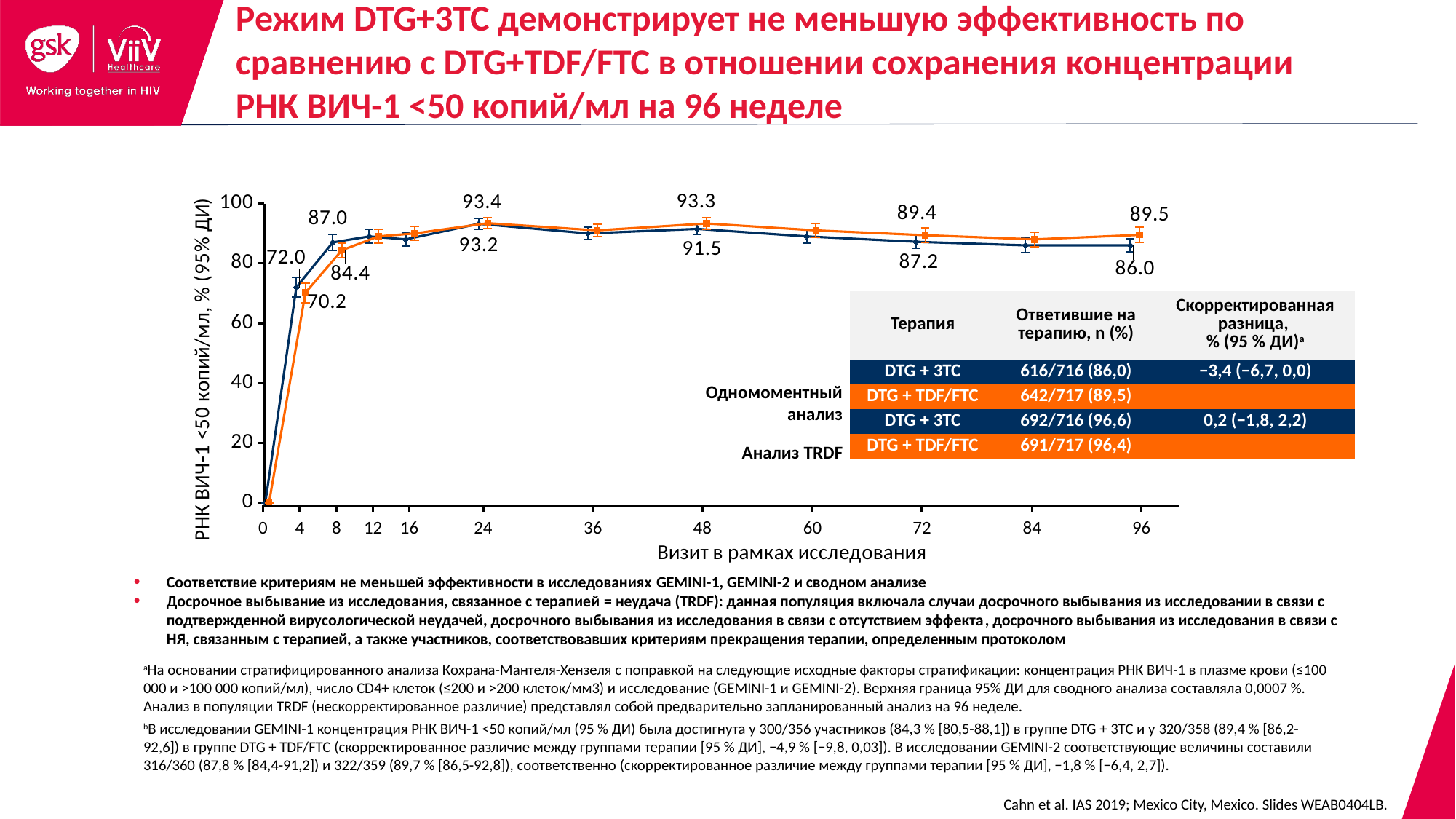

Режим DTG+3TC демонстрирует не меньшую эффективность по сравнению с DTG+TDF/FTC в отношении сохранения концентрации РНК ВИЧ-1 <50 копий/мл на 96 неделе

### Chart

| Category | DTG + TDF/FTC (N=717) | DTG + 3TC (N=716) |
|---|---|---|
| Терапия | Ответившие на терапию, n (%) | Скорректированная разница, % (95 % ДИ)a |
| --- | --- | --- |
| DTG + 3TC | 616/716 (86,0) | −3,4 (−6,7, 0,0) |
| DTG + TDF/FTC | 642/717 (89,5) |  |
| DTG + 3TC | 692/716 (96,6) | 0,2 (−1,8, 2,2) |
| DTG + TDF/FTC | 691/717 (96,4) |  |
Одномоментный анализ
Анализ TRDF

0
4
8
12
16
24
36
48
60
72
84
96
Соответствие критериям не меньшей эффективности в исследованиях GEMINI-1, GEMINI-2 и сводном анализе
Досрочное выбывание из исследования, связанное с терапией = неудача (TRDF): данная популяция включала случаи досрочного выбывания из исследовании в связи с подтвержденной вирусологической неудачей, досрочного выбывания из исследования в связи с отсутствием эффекта, досрочного выбывания из исследования в связи с НЯ, связанным с терапией, а также участников, соответствовавших критериям прекращения терапии, определенным протоколом
aНа основании стратифицированного анализа Кохрана-Мантеля-Хензеля с поправкой на следующие исходные факторы стратификации: концентрация РНК ВИЧ-1 в плазме крови (≤100 000 и >100 000 копий/мл), число CD4+ клеток (≤200 и >200 клеток/мм3) и исследование (GEMINI-1 и GEMINI-2). Верхняя граница 95% ДИ для сводного анализа составляла 0,0007 %. Анализ в популяции TRDF (нескорректированное различие) представлял собой предварительно запланированный анализ на 96 неделе.
bВ исследовании GEMINI-1 концентрация РНК ВИЧ-1 <50 копий/мл (95 % ДИ) была достигнута у 300/356 участников (84,3 % [80,5-88,1]) в группе DTG + 3TC и у 320/358 (89,4 % [86,2-92,6]) в группе DTG + TDF/FTC (скорректированное различие между группами терапии [95 % ДИ], −4,9 % [−9,8, 0,03]). В исследовании GEMINI-2 соответствующие величины составили 316/360 (87,8 % [84,4-91,2]) и 322/359 (89,7 % [86,5-92,8]), соответственно (скорректированное различие между группами терапии [95 % ДИ], −1,8 % [−6,4, 2,7]).
Cahn et al. IAS 2019; Mexico City, Mexico. Slides WEAB0404LB.